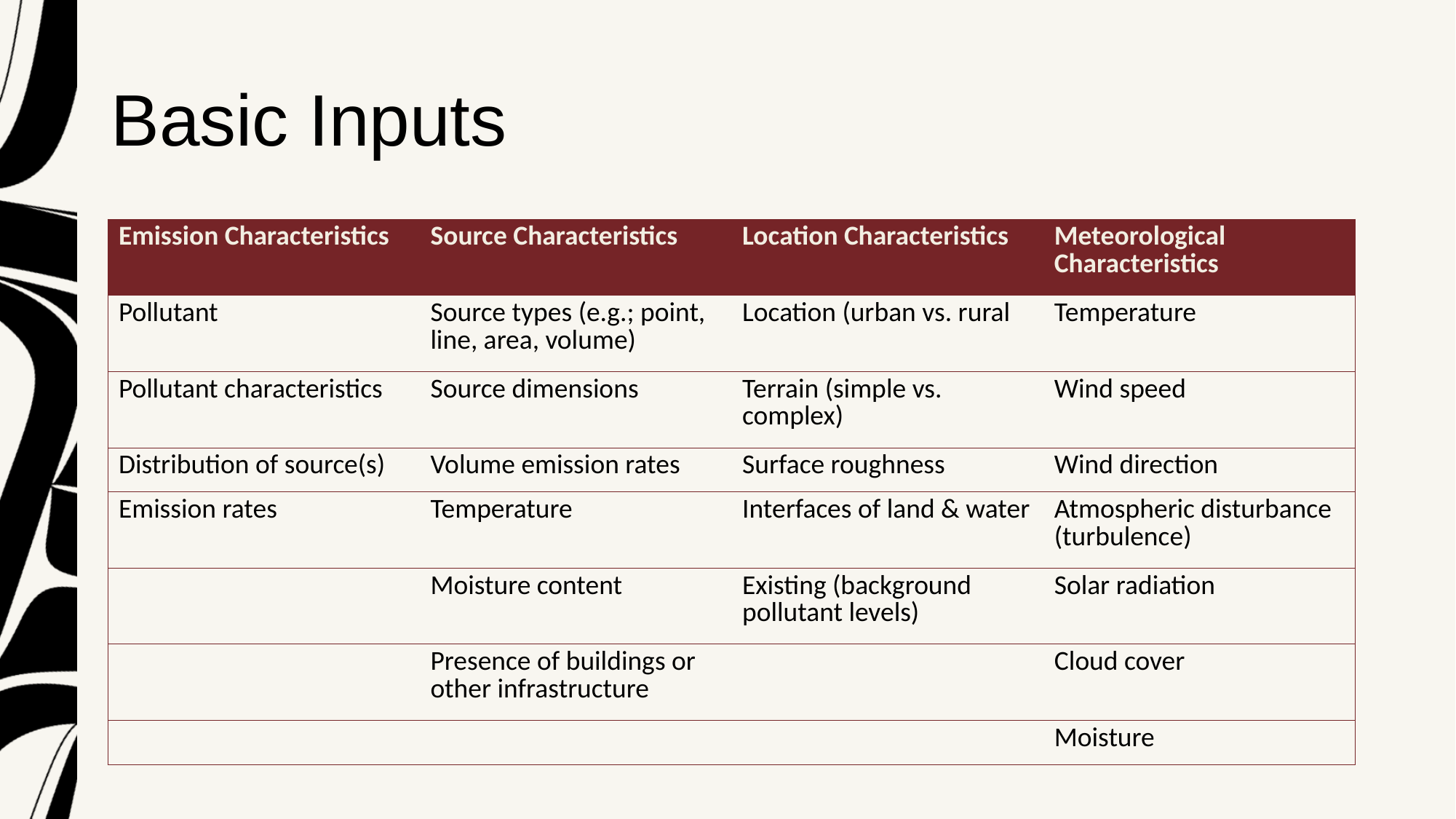

# Basic Inputs
| Emission Characteristics | Source Characteristics | Location Characteristics | Meteorological Characteristics |
| --- | --- | --- | --- |
| Pollutant | Source types (e.g.; point, line, area, volume) | Location (urban vs. rural | Temperature |
| Pollutant characteristics | Source dimensions | Terrain (simple vs. complex) | Wind speed |
| Distribution of source(s) | Volume emission rates | Surface roughness | Wind direction |
| Emission rates | Temperature | Interfaces of land & water | Atmospheric disturbance (turbulence) |
|  | Moisture content | Existing (background pollutant levels) | Solar radiation |
|  | Presence of buildings or other infrastructure |  | Cloud cover |
|  |  |  | Moisture |